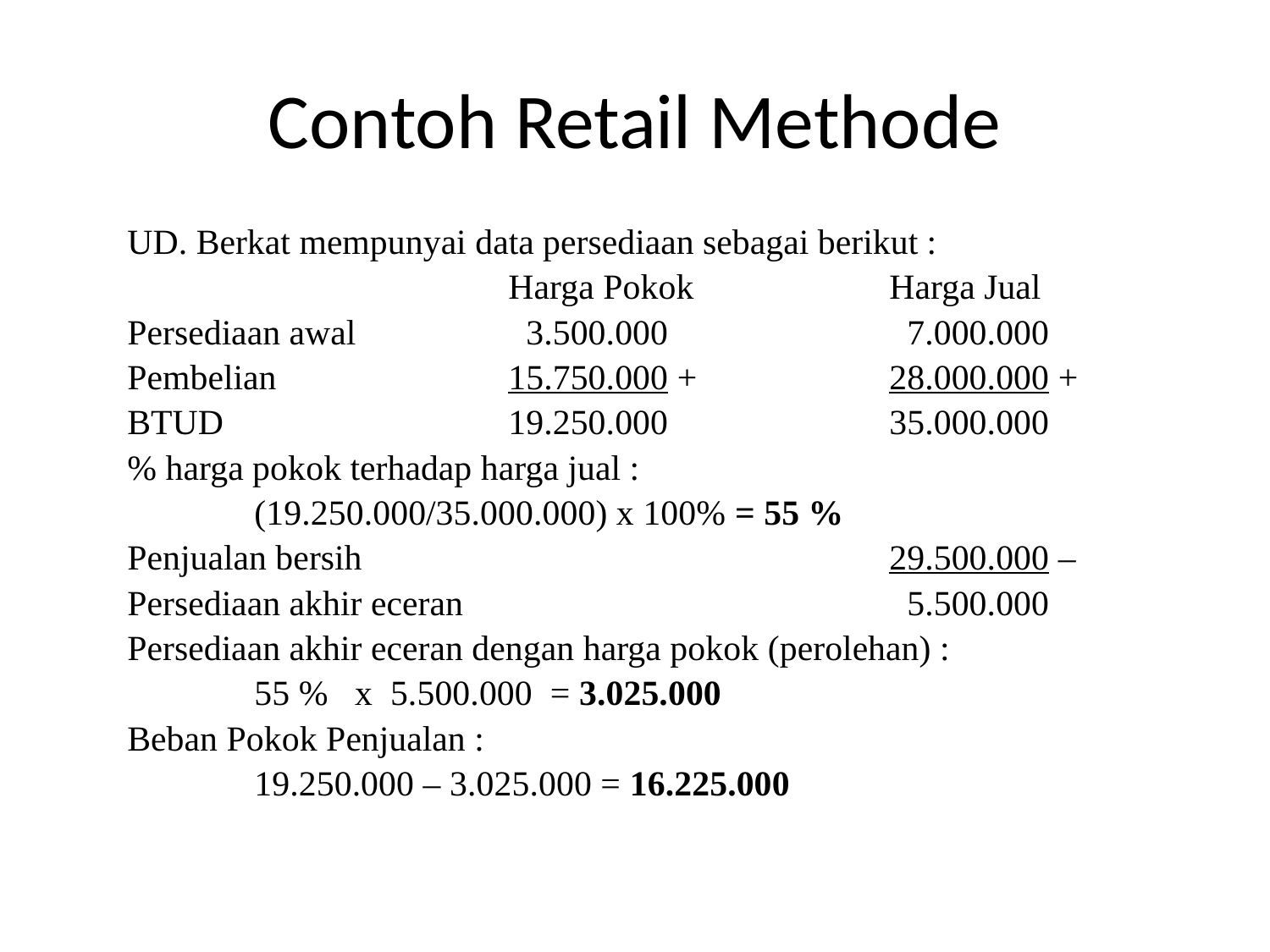

# Contoh Retail Methode
UD. Berkat mempunyai data persediaan sebagai berikut :
			Harga Pokok 		Harga Jual
Persediaan awal	  	  3.500.000		  7.000.000
Pembelian		15.750.000 +		28.000.000 +
BTUD			19.250.000		35.000.000
% harga pokok terhadap harga jual :
	(19.250.000/35.000.000) x 100% = 55 %
Penjualan bersih 					29.500.000 –
Persediaan akhir eceran				  5.500.000
Persediaan akhir eceran dengan harga pokok (perolehan) :
	55 %   x  5.500.000  = 3.025.000
Beban Pokok Penjualan :
	19.250.000 – 3.025.000 = 16.225.000